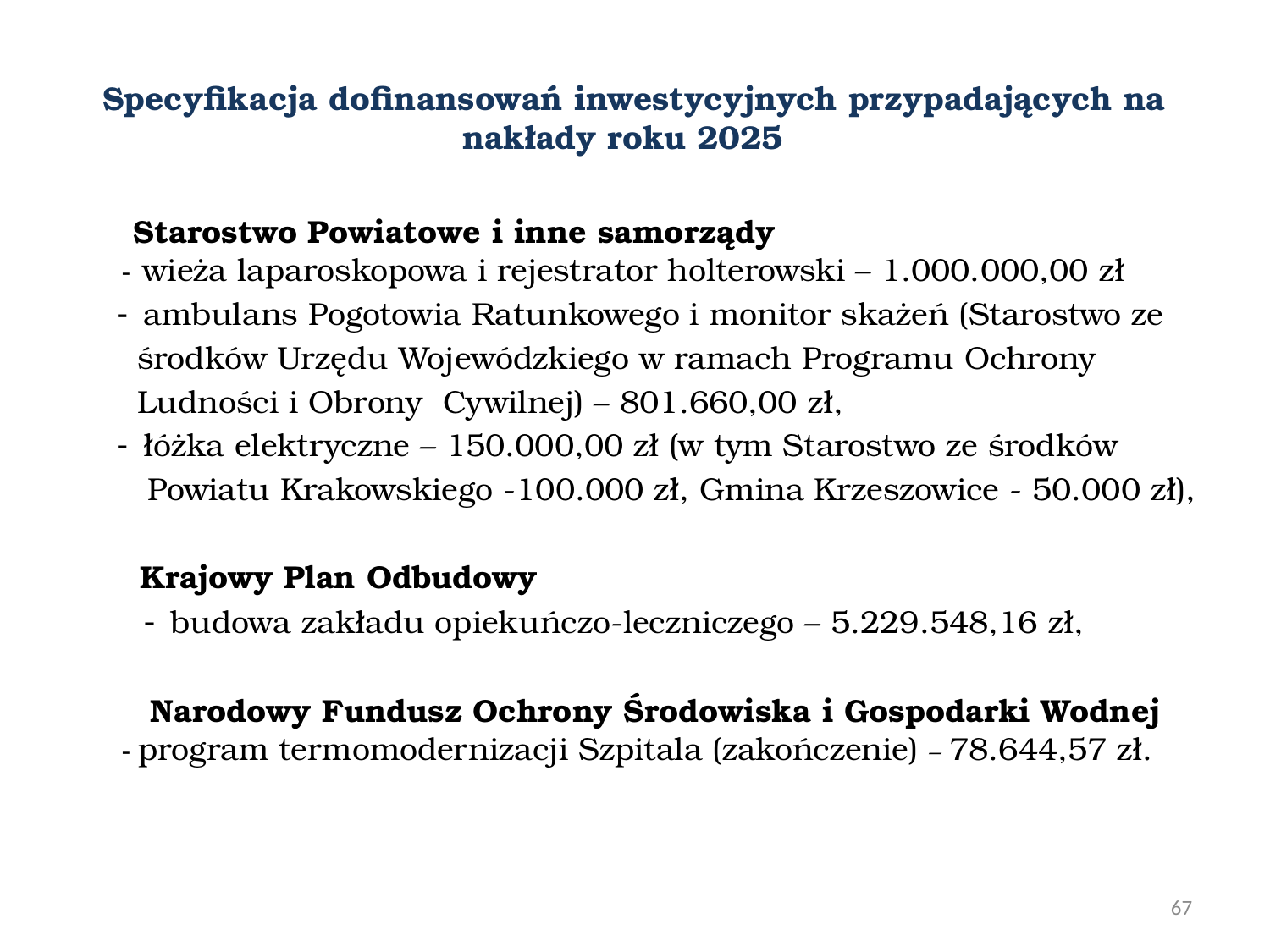

# Specyfikacja dofinansowań inwestycyjnych przypadających na nakłady roku 2025
    Starostwo Powiatowe i inne samorządy
   − wieża laparoskopowa i rejestrator holterowski – 1.000.000,00 zł
  − ambulans Pogotowia Ratunkowego i monitor skażeń (Starostwo ze
    środków Urzędu Wojewódzkiego w ramach Programu Ochrony
    Ludności i Obrony  Cywilnej) – 801.660,00 zł,
  − łóżka elektryczne – 150.000,00 zł (w tym Starostwo ze środków
     Powiatu Krakowskiego -100.000 zł, Gmina Krzeszowice - 50.000 zł),

    Krajowy Plan Odbudowy
   − budowa zakładu opiekuńczo-leczniczego – 5.229.548,16 zł,

     Narodowy Fundusz Ochrony Środowiska i Gospodarki Wodnej
   − program termomodernizacji Szpitala (zakończenie) – 78.644,57 zł.

67